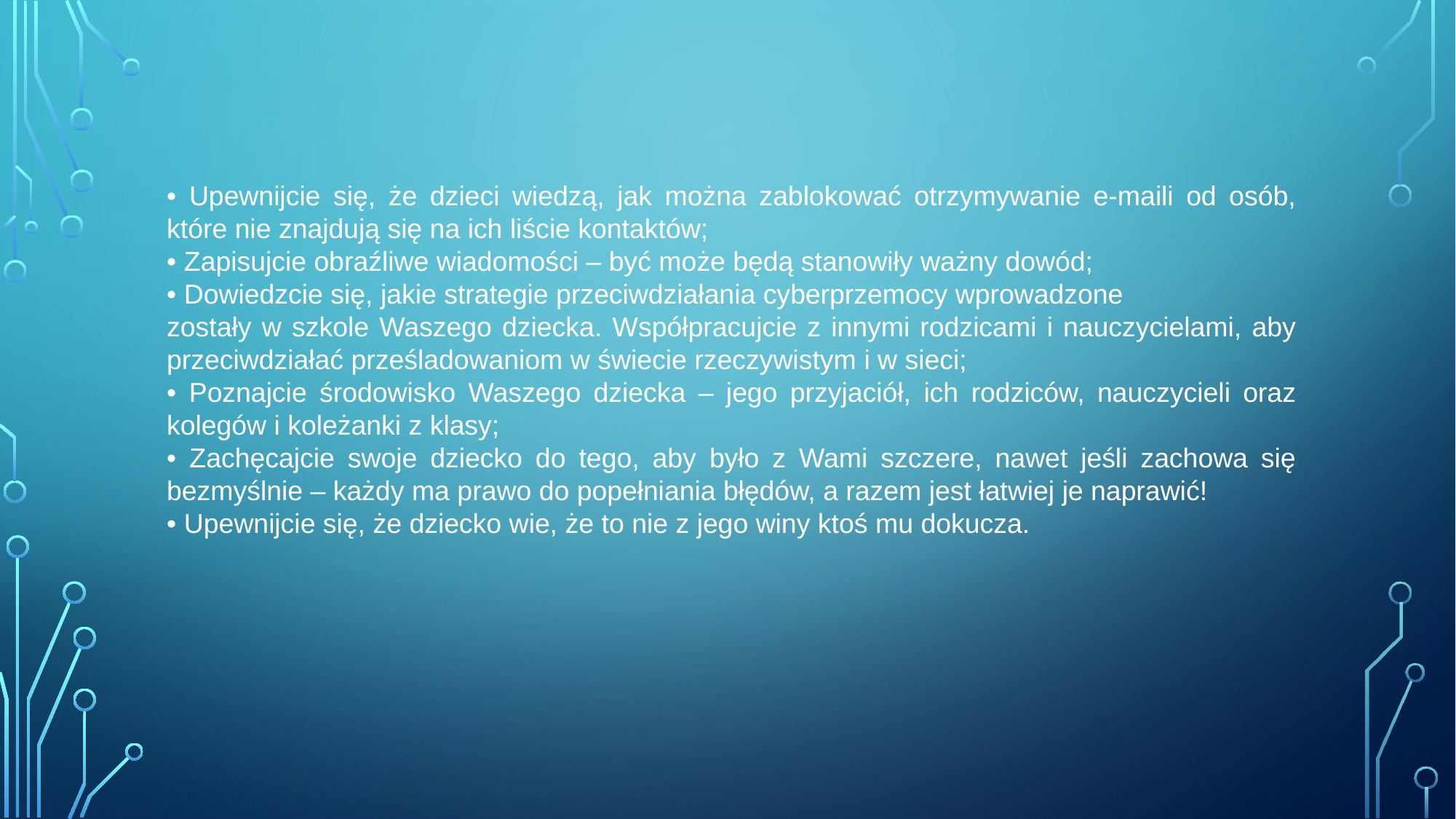

• Upewnijcie się, że dzieci wiedzą, jak można zablokować otrzymywanie e-maili od osób, które nie znajdują się na ich liście kontaktów;
• Zapisujcie obraźliwe wiadomości – być może będą stanowiły ważny dowód;
• Dowiedzcie się, jakie strategie przeciwdziałania cyberprzemocy wprowadzone
zostały w szkole Waszego dziecka. Współpracujcie z innymi rodzicami i nauczycielami, aby przeciwdziałać prześladowaniom w świecie rzeczywistym i w sieci;
• Poznajcie środowisko Waszego dziecka – jego przyjaciół, ich rodziców, nauczycieli oraz kolegów i koleżanki z klasy;
• Zachęcajcie swoje dziecko do tego, aby było z Wami szczere, nawet jeśli zachowa się bezmyślnie – każdy ma prawo do popełniania błędów, a razem jest łatwiej je naprawić!
• Upewnijcie się, że dziecko wie, że to nie z jego winy ktoś mu dokucza.